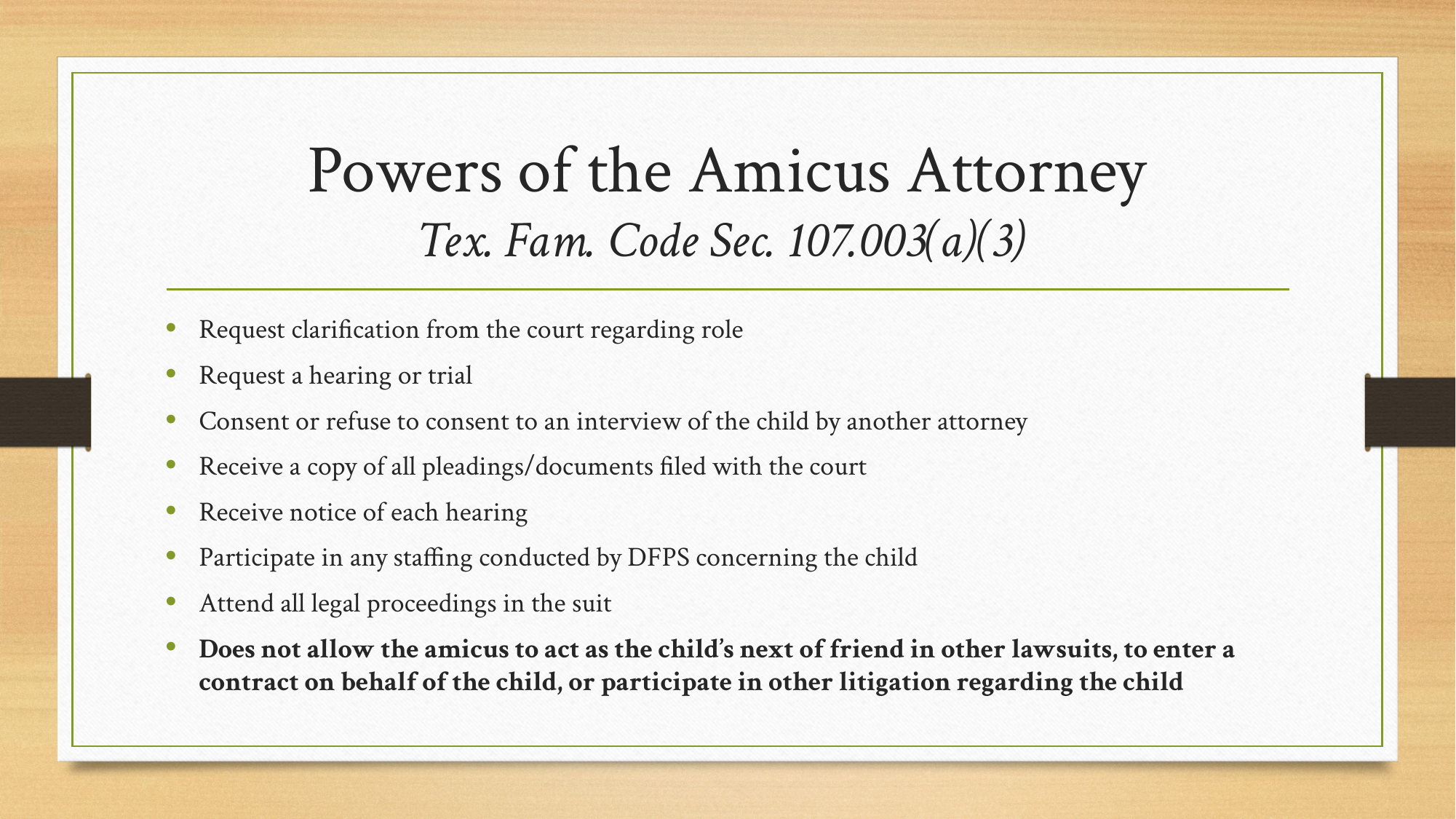

# Powers of the Amicus Attorney Tex. Fam. Code Sec. 107.003(a)(3)
Request clarification from the court regarding role
Request a hearing or trial
Consent or refuse to consent to an interview of the child by another attorney
Receive a copy of all pleadings/documents filed with the court
Receive notice of each hearing
Participate in any staffing conducted by DFPS concerning the child
Attend all legal proceedings in the suit
Does not allow the amicus to act as the child’s next of friend in other lawsuits, to enter a contract on behalf of the child, or participate in other litigation regarding the child